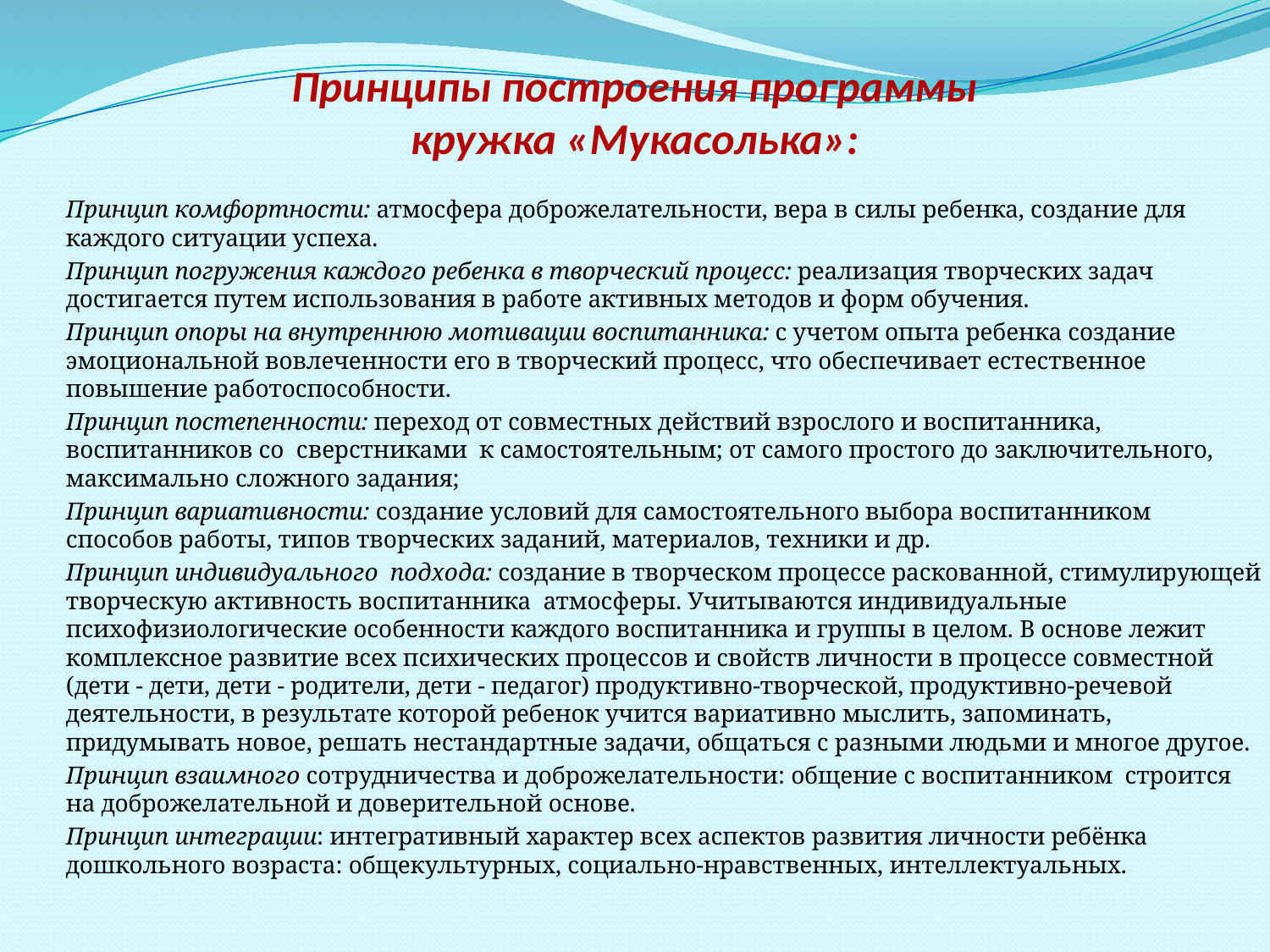

# Принципы построения программы кружка «Мукасолька»:
Принцип комфортности: атмосфера доброжелательности, вера в силы ребенка, создание для каждого ситуации успеха.
Принцип погружения каждого ребенка в творческий процесс: реализация творческих задач достигается путем использова­ния в работе активных методов и форм обучения.
Принцип опоры на внутреннюю мотивации воспитанника: с учетом опыта ребенка создание эмоциональной вовлеченности его в творческий процесс, что обеспечивает естественное повышение работоспособности.
Принцип постепенности: переход от совместных действий взрослого и воспитанника, воспитанников со  сверстниками  к самостоятельным; от самого простого до заключительного, максимально сложного задания;
Принцип вариативности: создание условий для самостоятельного выбора воспитанником способов работы, типов творческих заданий, материалов, техники и др.
Принцип индивидуального  подхода: создание в творческом процессе раскованной, стимулирующей творческую активность воспитанника  атмосферы. Учитываются индивидуальные психофизиологические особенности каж­дого воспитанника и группы в целом. В основе лежит комплексное развитие всех психических процессов и свойств личности в процессе совместной (дети - дети, дети - родители, дети - педагог) продуктивно-творческой, продуктивно-речевой  деятельности, в результате которой ребенок учится вариативно мыслить, запоминать, придумывать новое, решать нестандартные задачи, общаться с разными людьми и многое другое.
Принцип взаимного сотрудничества и доброжелательности: общение с воспитанником  строится на доброжелательной и доверительной основе.
Принцип интеграции: интегративный характер всех аспектов развития личности ребёнка дошкольного возраста: общекультурных, социально-нравственных, интеллектуальных.